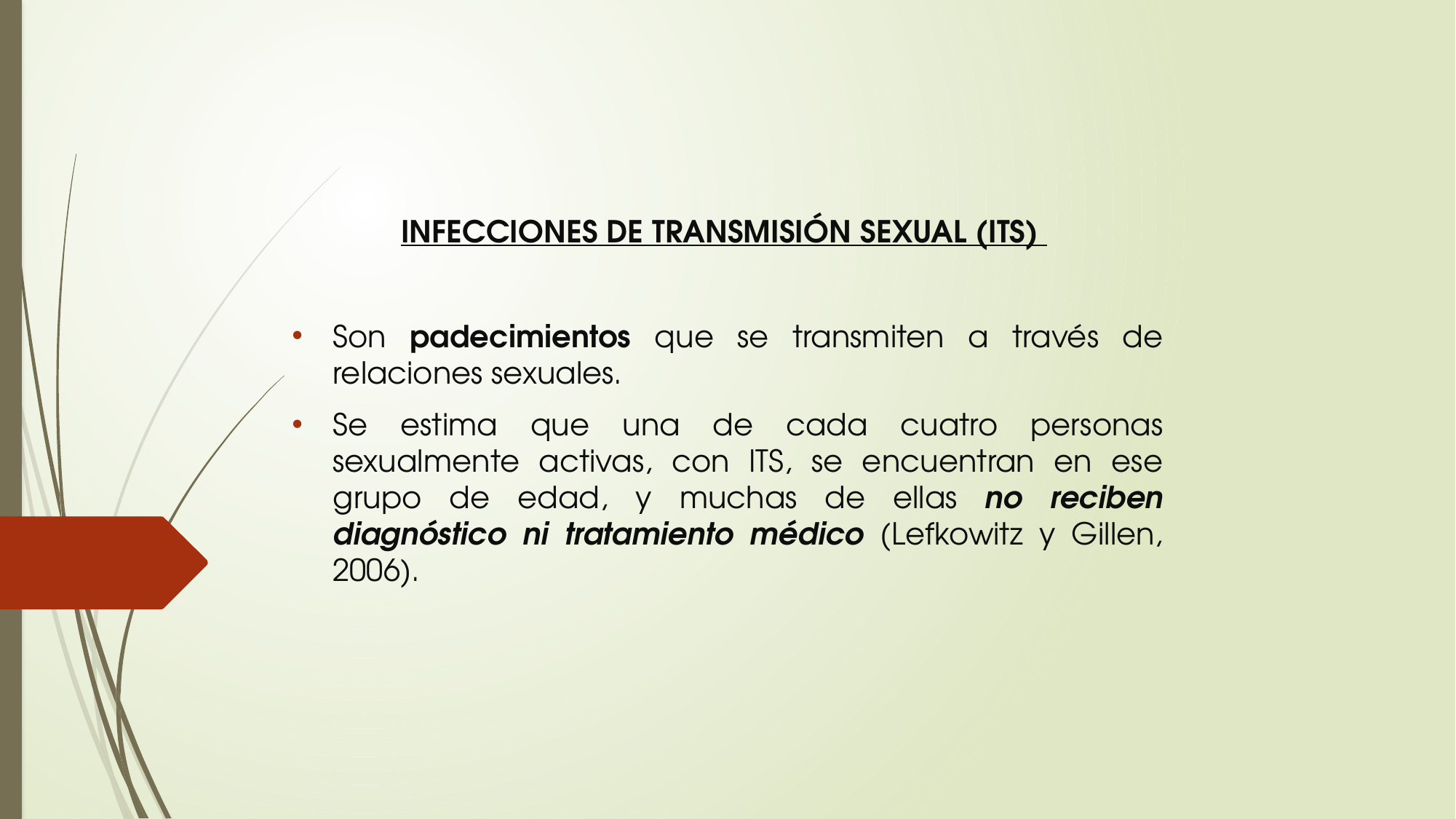

INFECCIONES DE TRANSMISIÓN SEXUAL (ITS)

Son padecimientos que se transmiten a través de relaciones sexuales.
Se estima que una de cada cuatro personas sexualmente activas, con ITS, se encuentran en ese grupo de edad, y muchas de ellas no reciben diagnóstico ni tratamiento médico (Lefkowitz y Gillen, 2006).